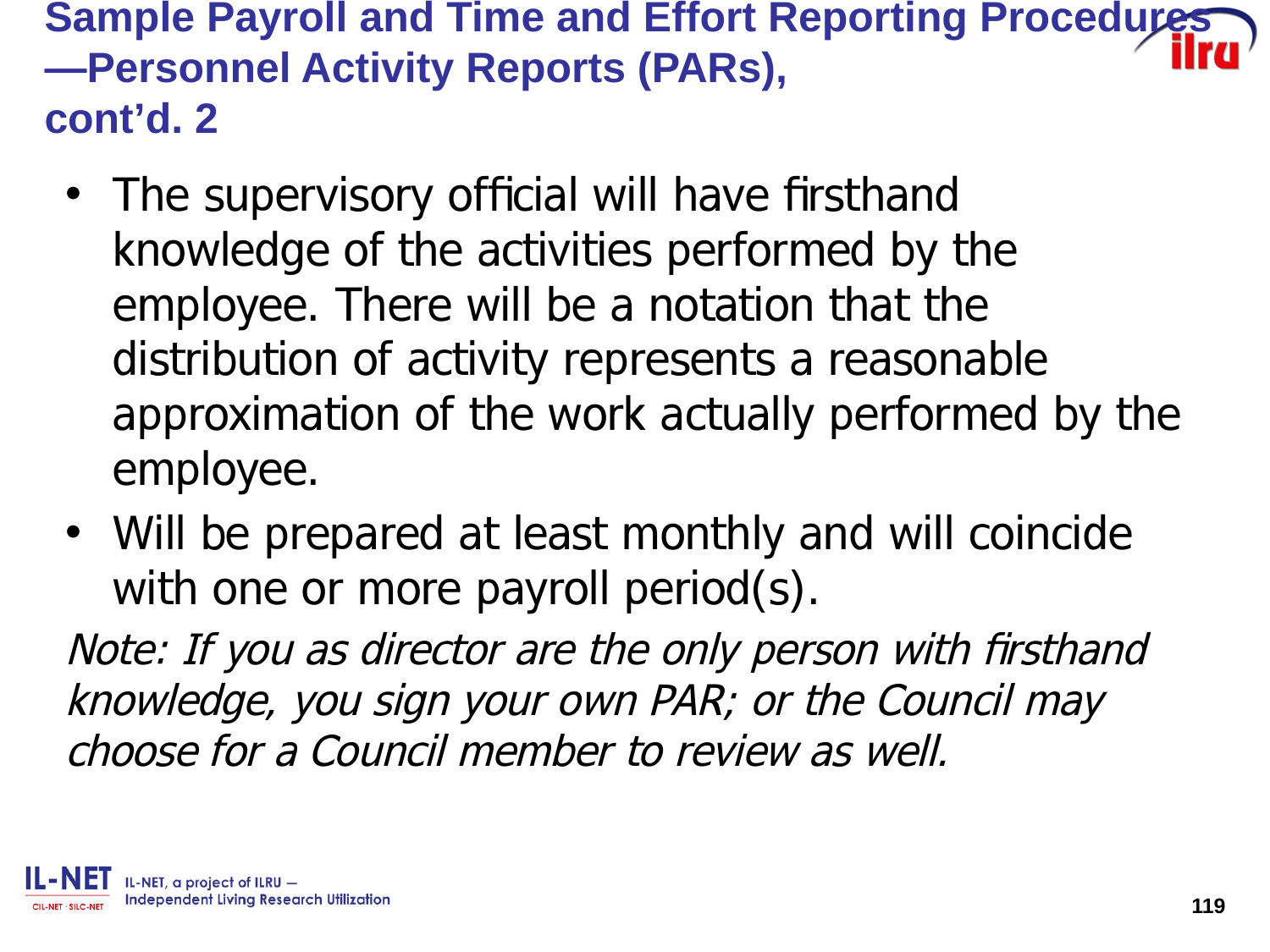

# Sample Payroll and Time and Effort Reporting Procedures—Personnel Activity Reports (PARs), cont’d. 2
The supervisory official will have firsthand knowledge of the activities performed by the employee. There will be a notation that the distribution of activity represents a reasonable approximation of the work actually performed by the employee.
Will be prepared at least monthly and will coincide with one or more payroll period(s).
Note: If you as director are the only person with firsthand knowledge, you sign your own PAR; or the Council may choose for a Council member to review as well.